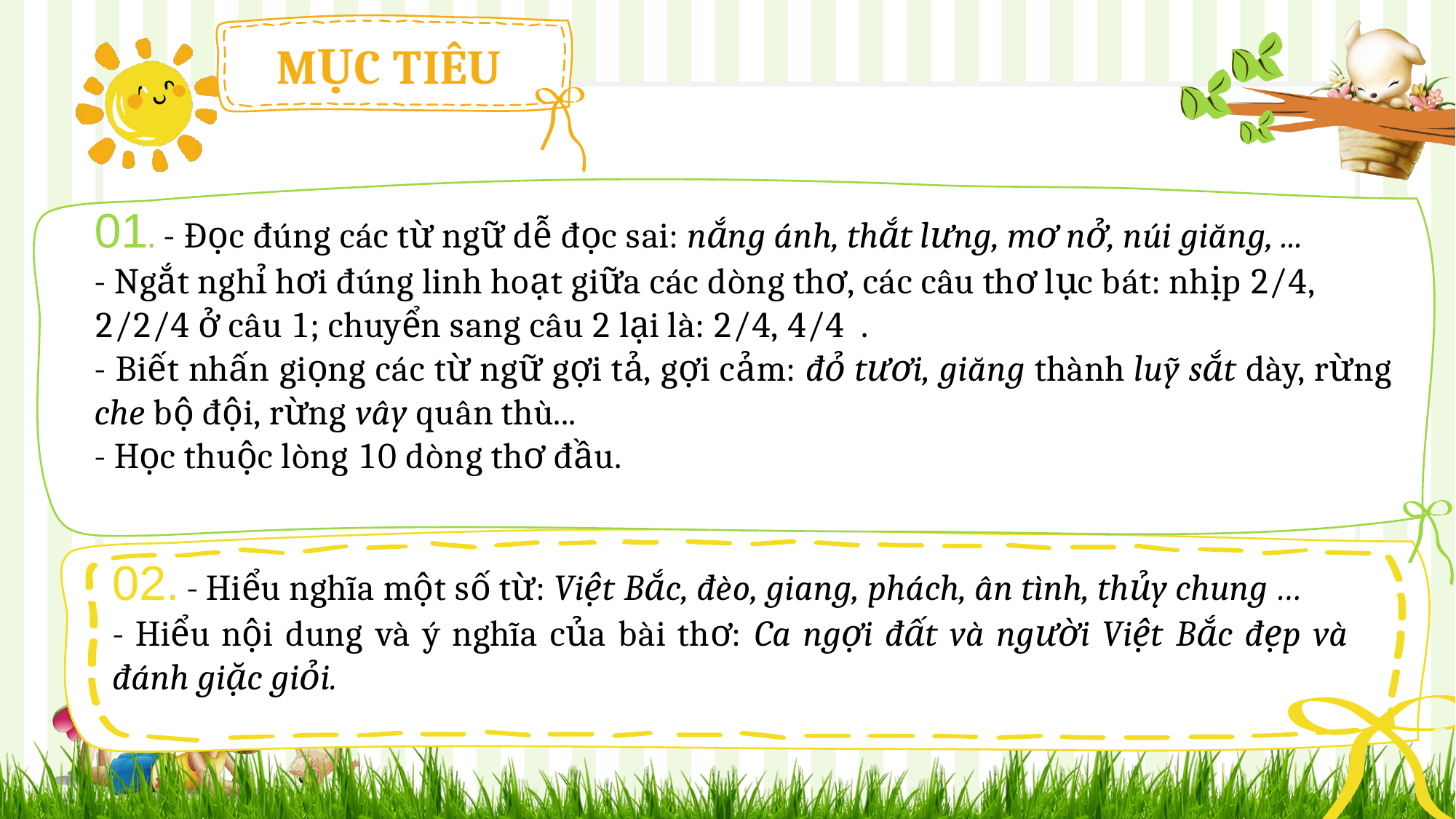

MỤC TIÊU

01. - Đọc đúng các từ ngữ dễ đọc sai: nắng ánh, thắt lưng, mơ nở, núi giăng, ...
- Ngắt nghỉ hơi đúng linh hoạt giữa các dòng thơ, các câu thơ lục bát: nhịp 2/4, 2/2/4 ở câu 1; chuyển sang câu 2 lại là: 2/4, 4/4  .
- Biết nhấn giọng các từ ngữ gợi tả, gợi cảm: đỏ tươi, giăng thành luỹ sắt dày, rừng che bộ đội, rừng vây quân thù...
- Học thuộc lòng 10 dòng thơ đầu.

02. - Hiểu nghĩa một số từ: Việt Bắc, đèo, giang, phách, ân tình, thủy chung …
- Hiểu nội dung và ý nghĩa của bài thơ: Ca ngợi đất và người Việt Bắc đẹp và đánh giặc giỏi.